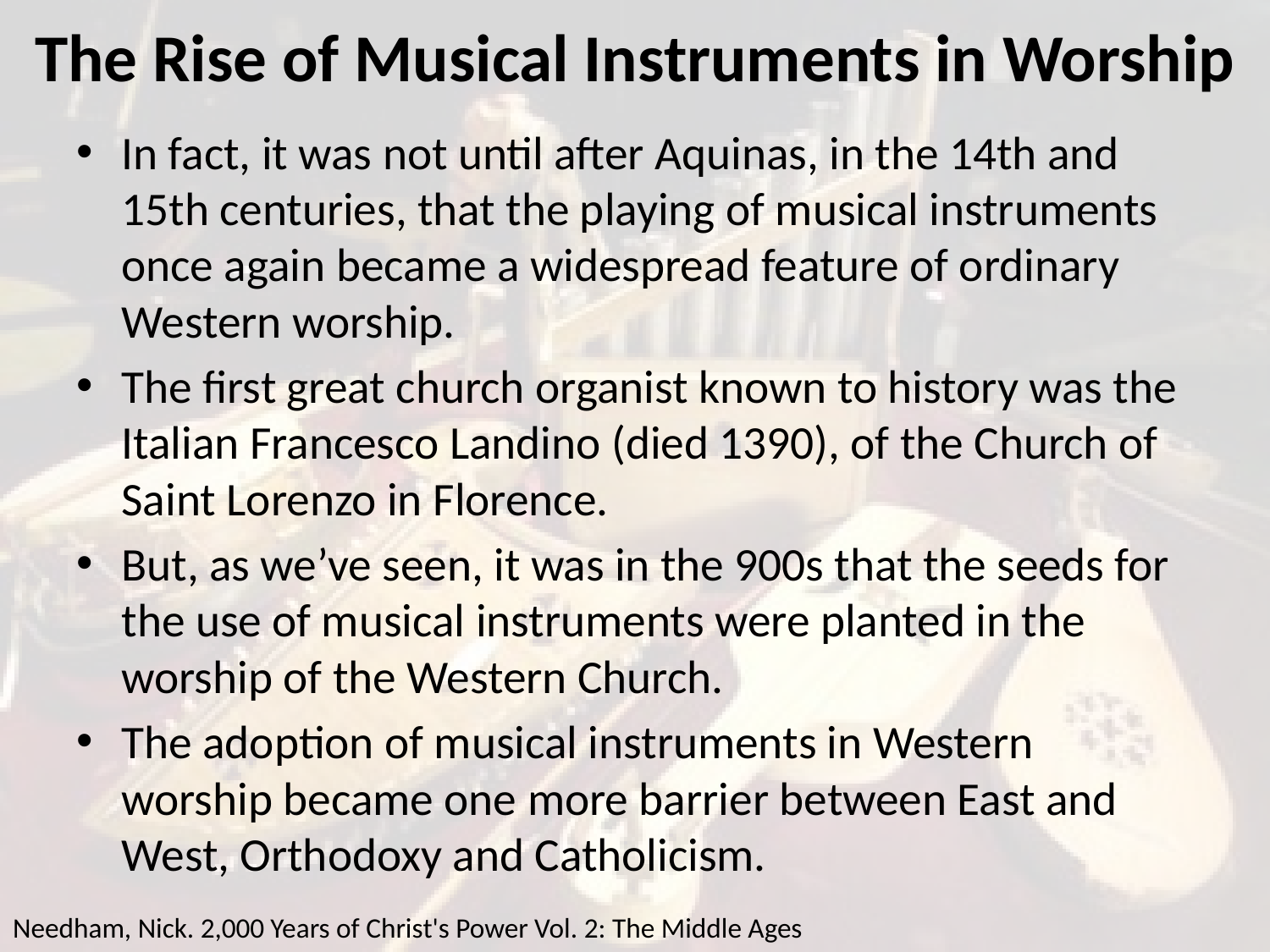

# The Rise of Musical Instruments in Worship
In fact, it was not until after Aquinas, in the 14th and 15th centuries, that the playing of musical instruments once again became a widespread feature of ordinary Western worship.
The first great church organist known to history was the Italian Francesco Landino (died 1390), of the Church of Saint Lorenzo in Florence.
But, as we’ve seen, it was in the 900s that the seeds for the use of musical instruments were planted in the worship of the Western Church.
The adoption of musical instruments in Western worship became one more barrier between East and West, Orthodoxy and Catholicism.
Needham, Nick. 2,000 Years of Christ's Power Vol. 2: The Middle Ages